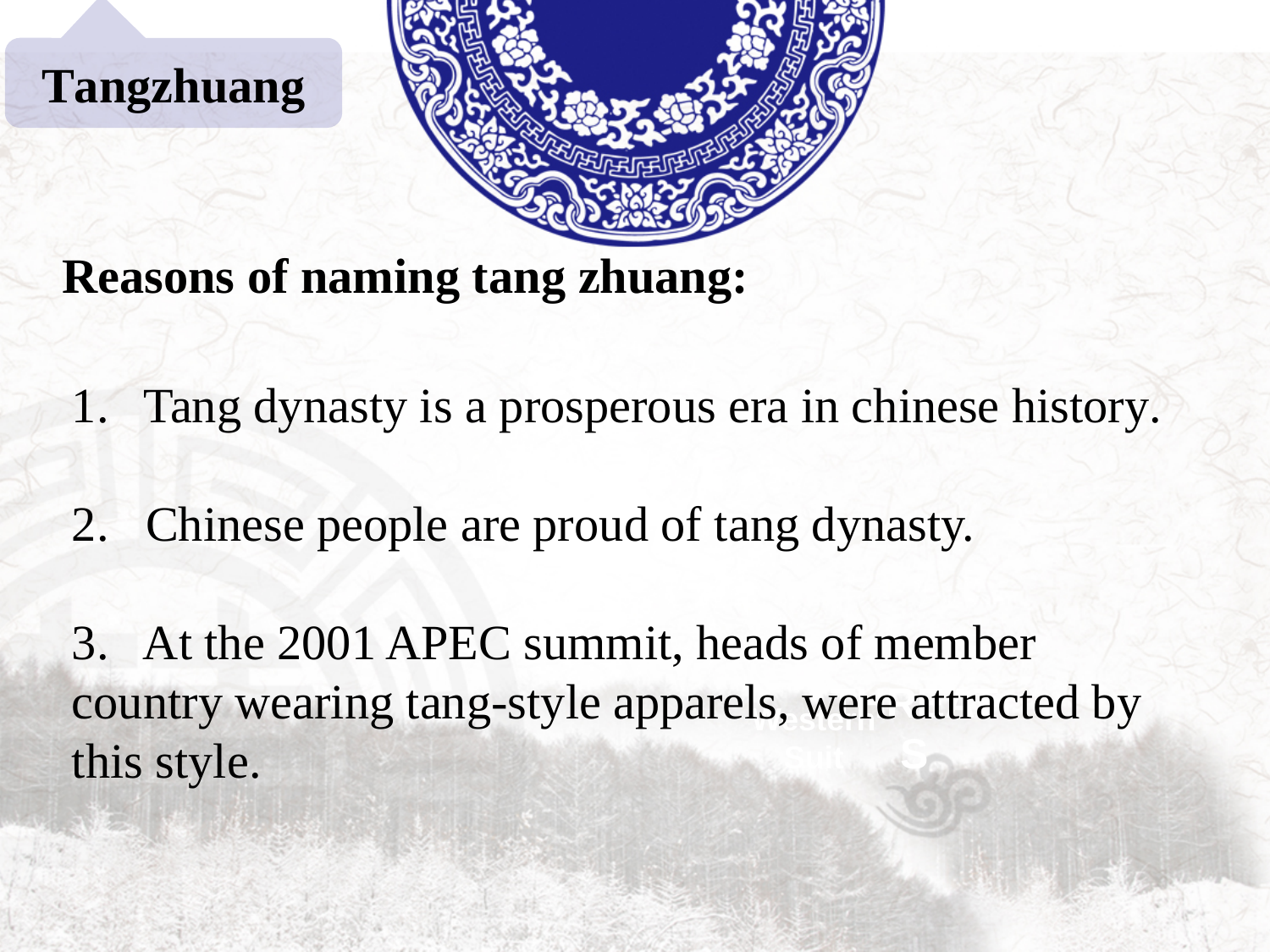

Tangzhuang

Reasons of naming tang zhuang:
Tang dynasty is a prosperous era in chinese history.

2.   Chinese people are proud of tang dynasty.

3.   At the 2001 APEC summit, heads of member country wearing tang-style apparels, were attracted by this style.
THREATS
Western Suit